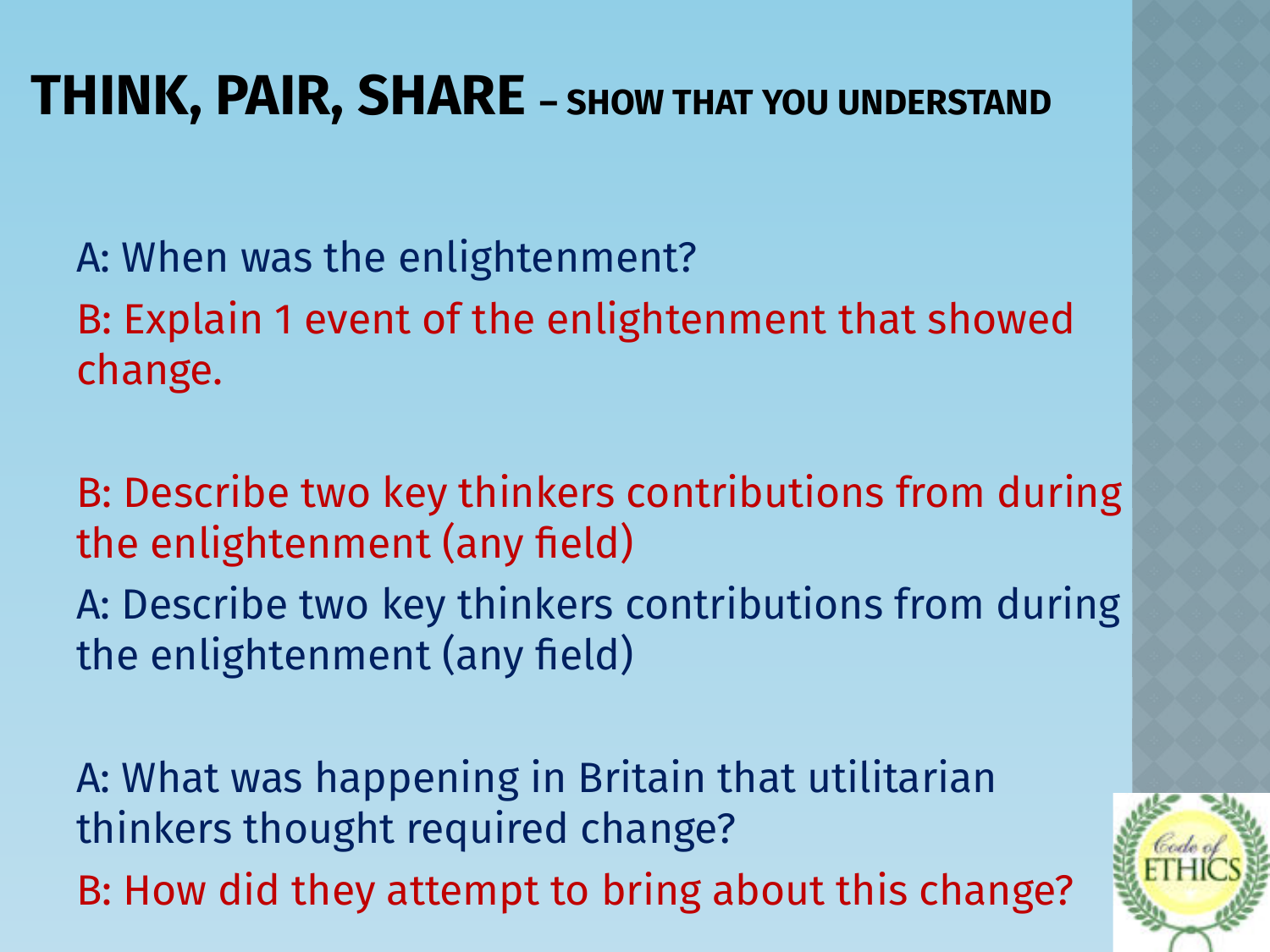

# Think, Pair, Share – show that you understand
A: When was the enlightenment?
B: Explain 1 event of the enlightenment that showed change.

B: Describe two key thinkers contributions from during the enlightenment (any field)
A: Describe two key thinkers contributions from during the enlightenment (any field)

A: What was happening in Britain that utilitarian thinkers thought required change?
B: How did they attempt to bring about this change?